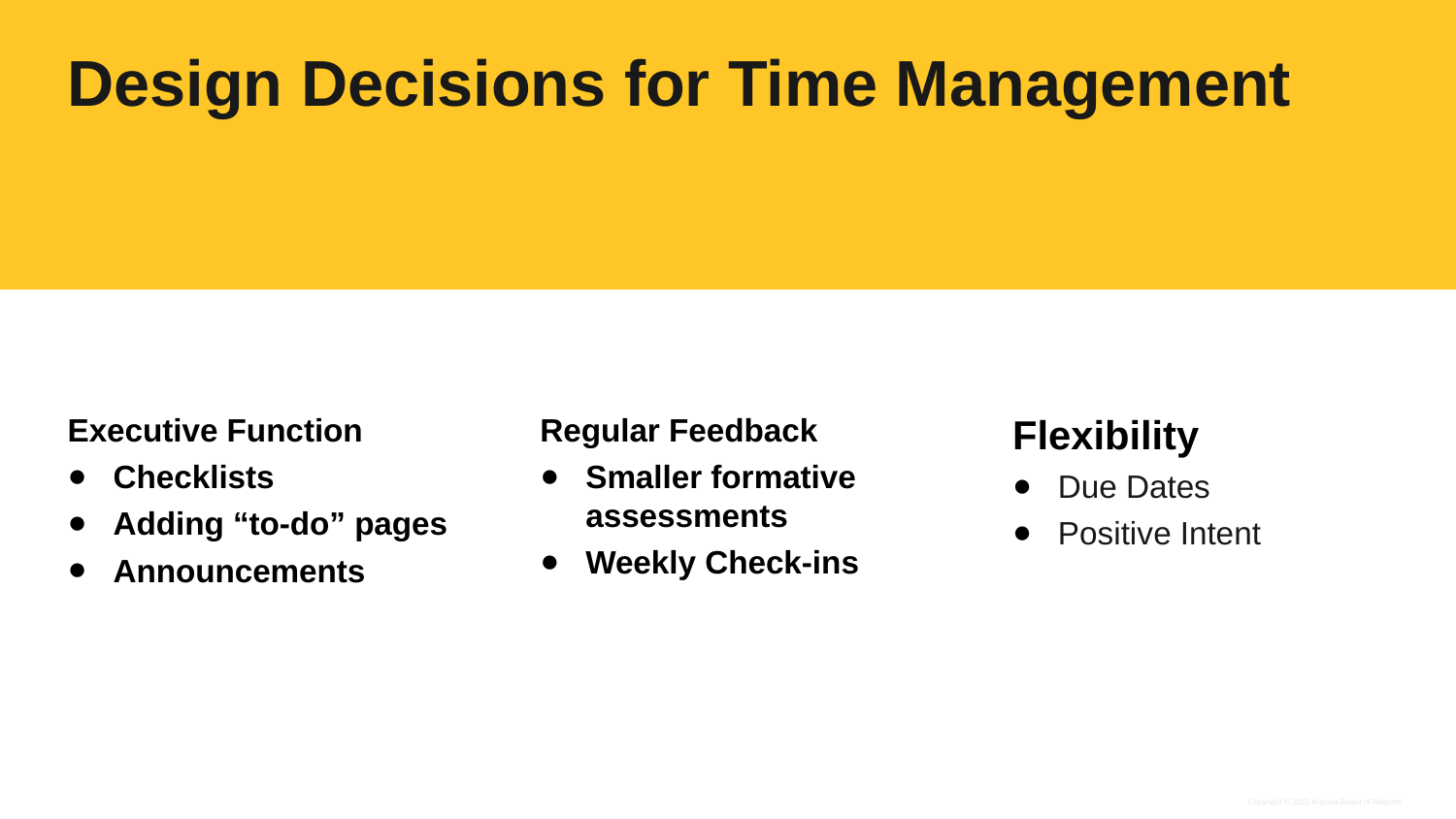

# Design Decisions for Time Management
Executive Function
Checklists
Adding “to-do” pages
Announcements

Regular Feedback
Smaller formative assessments
Weekly Check-ins

Flexibility
Due Dates
Positive Intent